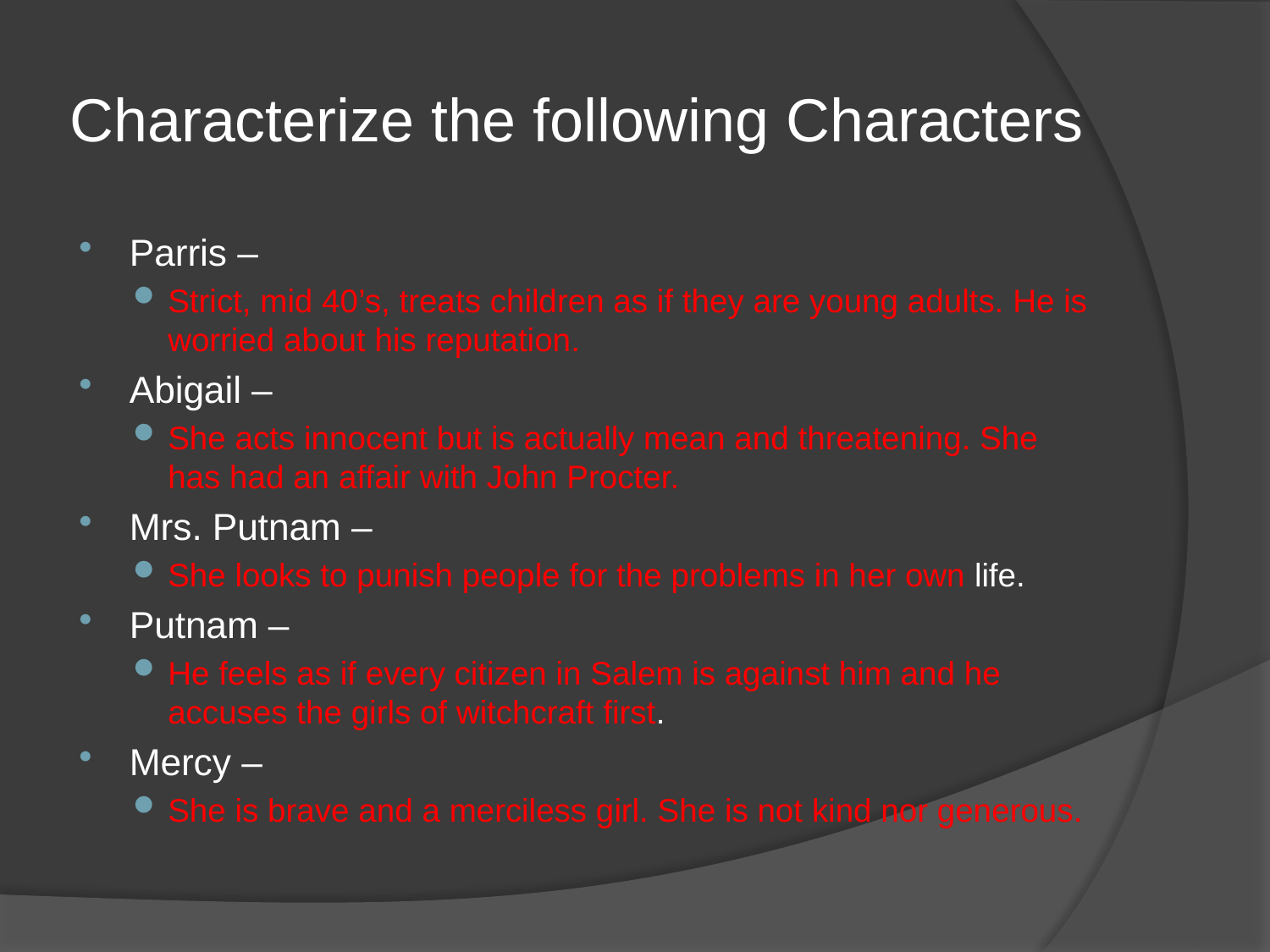

# Characterize the following Characters
Parris –
Strict, mid 40’s, treats children as if they are young adults. He is worried about his reputation.
Abigail –
She acts innocent but is actually mean and threatening. She has had an affair with John Procter.
Mrs. Putnam –
She looks to punish people for the problems in her own life.
Putnam –
He feels as if every citizen in Salem is against him and he accuses the girls of witchcraft first.
Mercy –
She is brave and a merciless girl. She is not kind nor generous.